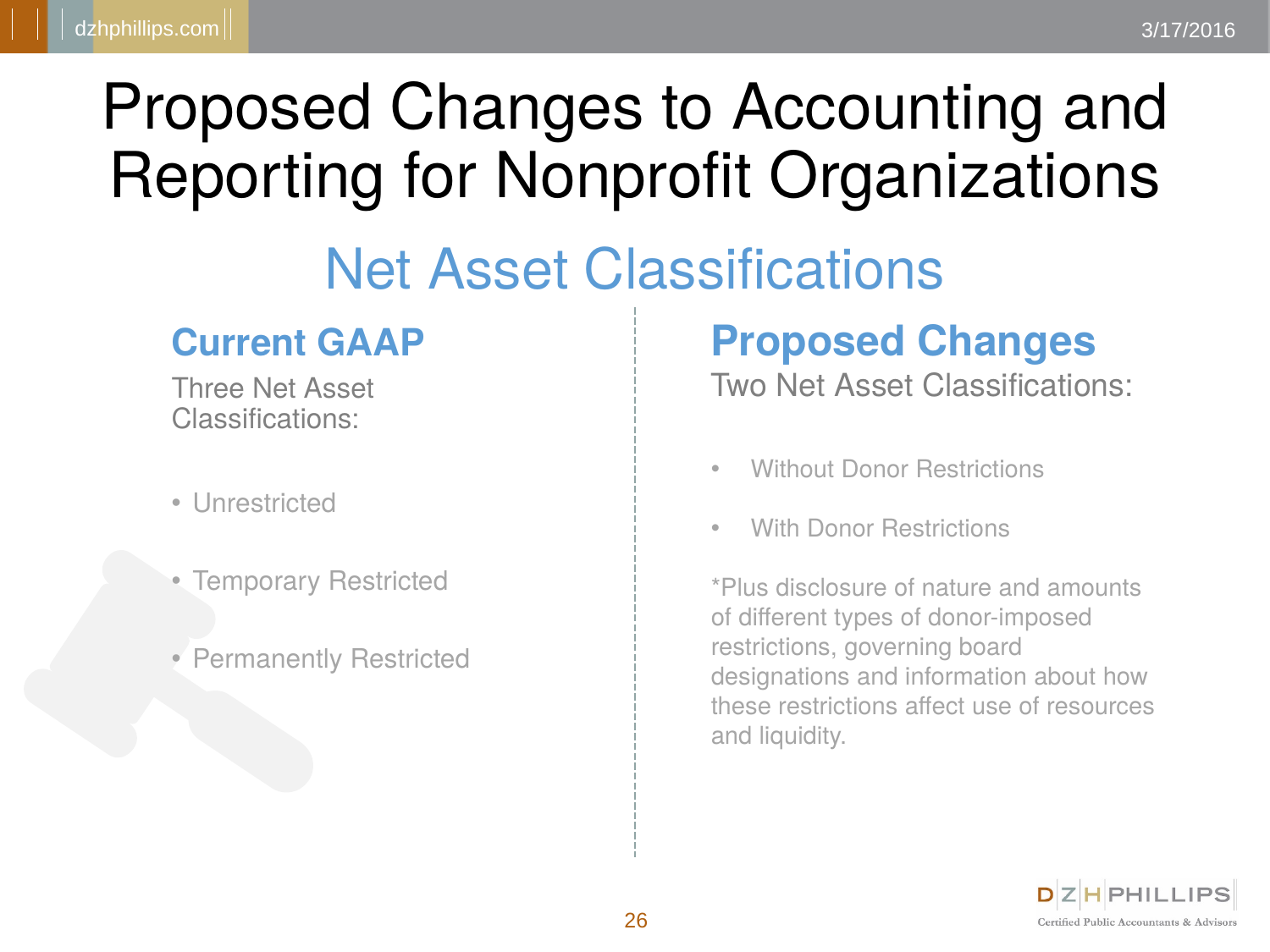

# Proposed Changes to Accounting and Reporting for Nonprofit Organizations
Net Asset Classifications
Proposed Changes
Two Net Asset Classifications:

Without Donor Restrictions

With Donor Restrictions

*Plus disclosure of nature and amounts of different types of donor-imposed restrictions, governing board designations and information about how these restrictions affect use of resources and liquidity.
Current GAAP
Three Net Asset Classifications:

Unrestricted

Temporary Restricted

Permanently Restricted